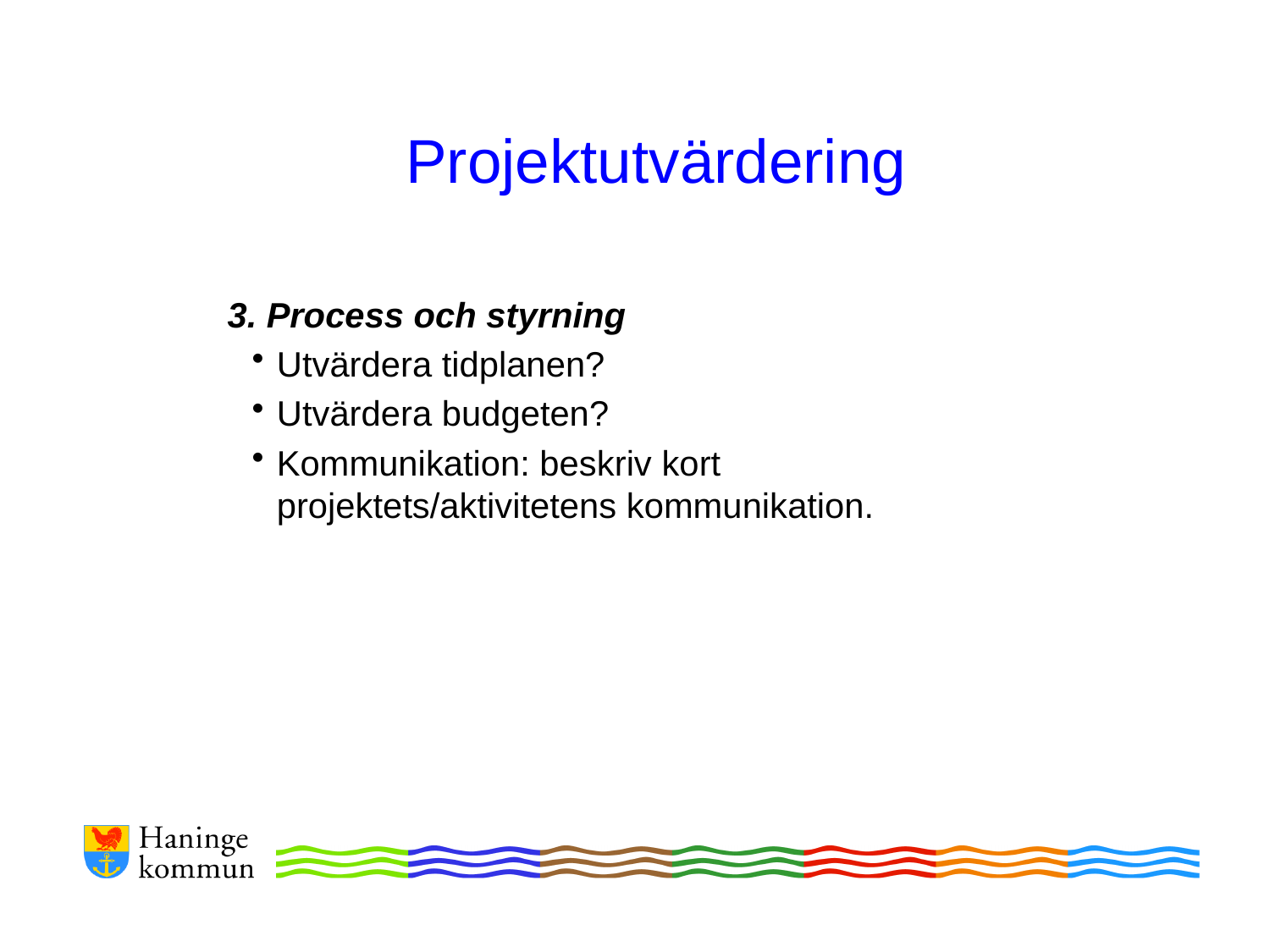

Projektutvärdering
3. Process och styrning
Utvärdera tidplanen?
Utvärdera budgeten?
Kommunikation: beskriv kort projektets/aktivitetens kommunikation.